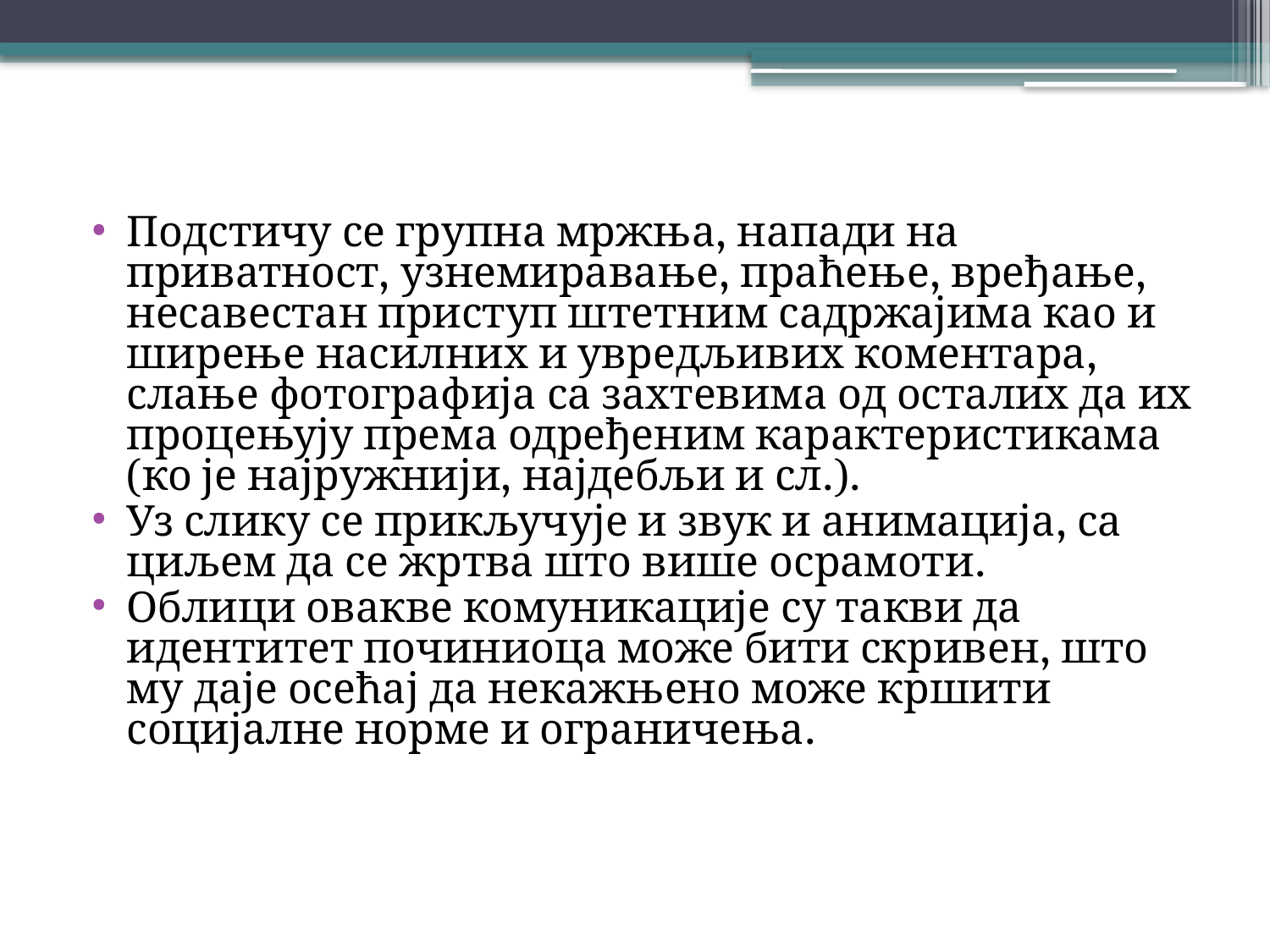

#
Подстичу се групна мржња, напади на приватност, узнемиравање, праћење, вређање, несавестан приступ штетним садржајима као и ширење насилних и увредљивих коментара, слање фотографија са захтевима од осталих да их процењују према одређеним карактеристикама (ко је најружнији, најдебљи и сл.).
Уз слику се прикључује и звук и анимација, са циљем да се жртва што више осрамоти.
Облици овакве комуникације су такви да идентитет починиоца може бити скривен, што му даје осећај да некажњено може кршити социјалне норме и ограничења.